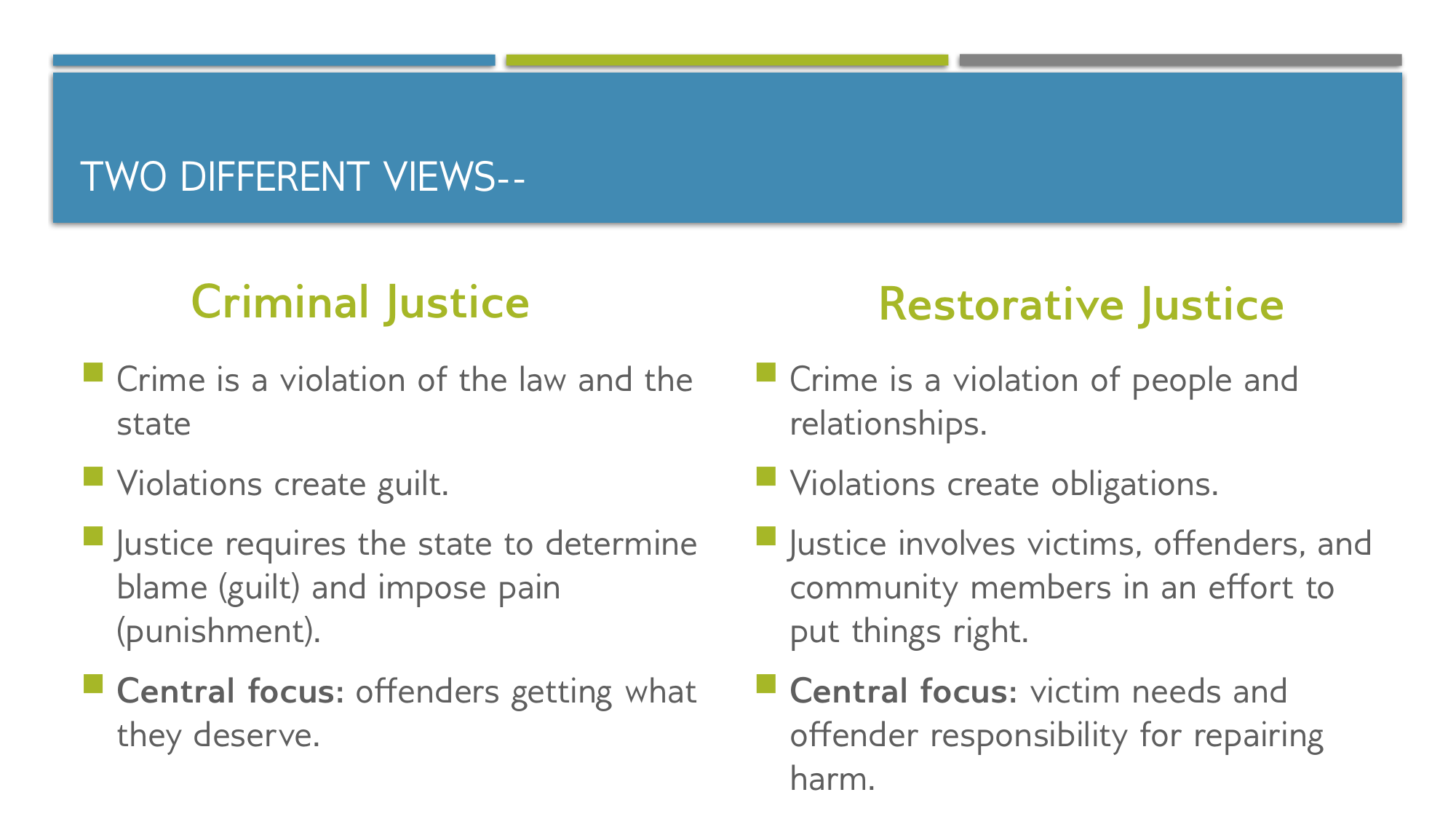

# Two Different Views--
Criminal Justice
Restorative Justice
Crime is a violation of the law and the state
Violations create guilt.
Justice requires the state to determine blame (guilt) and impose pain (punishment).
Central focus: offenders getting what they deserve.
Crime is a violation of people and relationships.
Violations create obligations.
Justice involves victims, offenders, and community members in an effort to put things right.
Central focus: victim needs and offender responsibility for repairing harm.